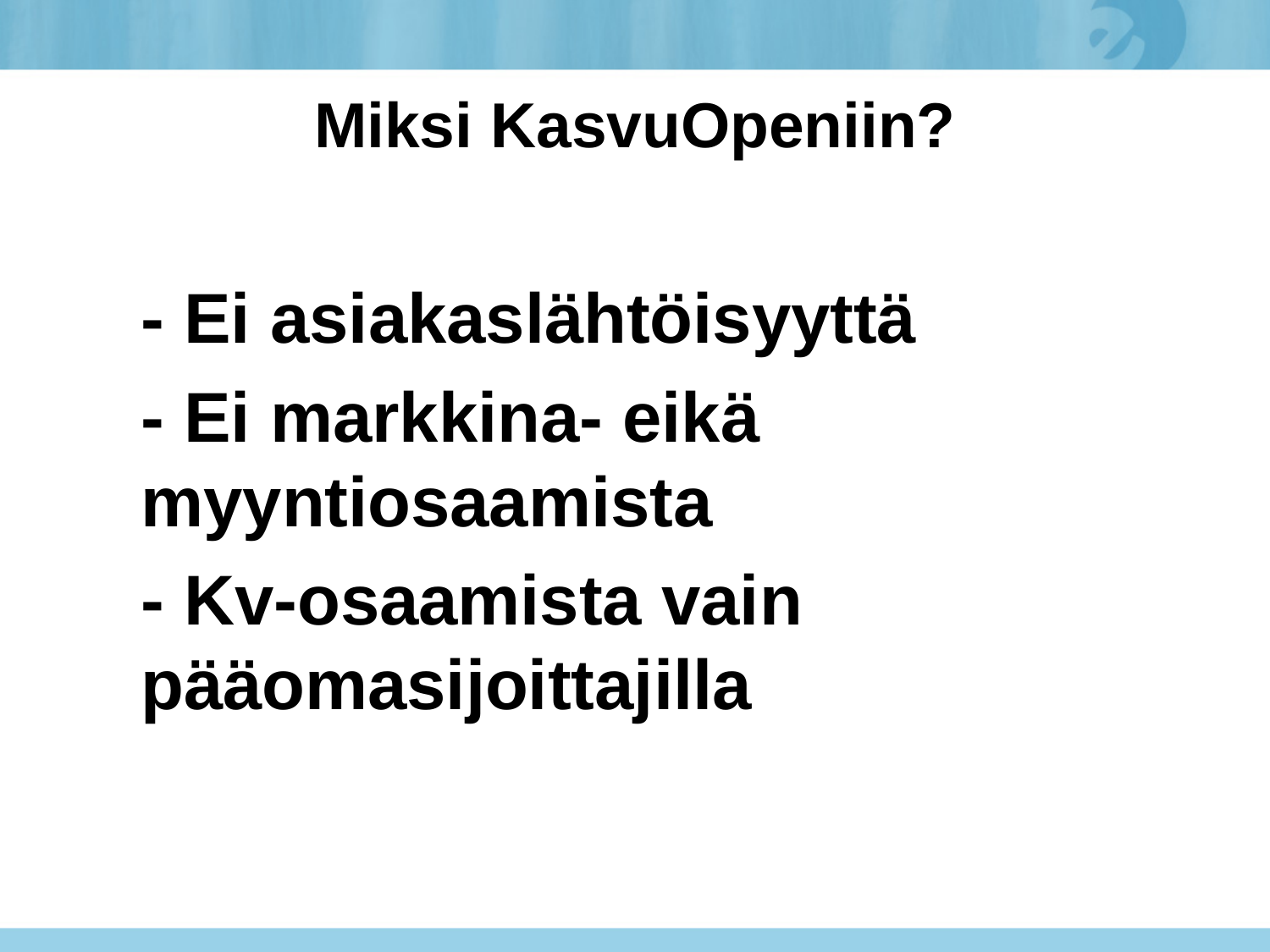

# Miksi KasvuOpeniin?
- Ei asiakaslähtöisyyttä
- Ei markkina- eikä myyntiosaamista
- Kv-osaamista vain pääomasijoittajilla